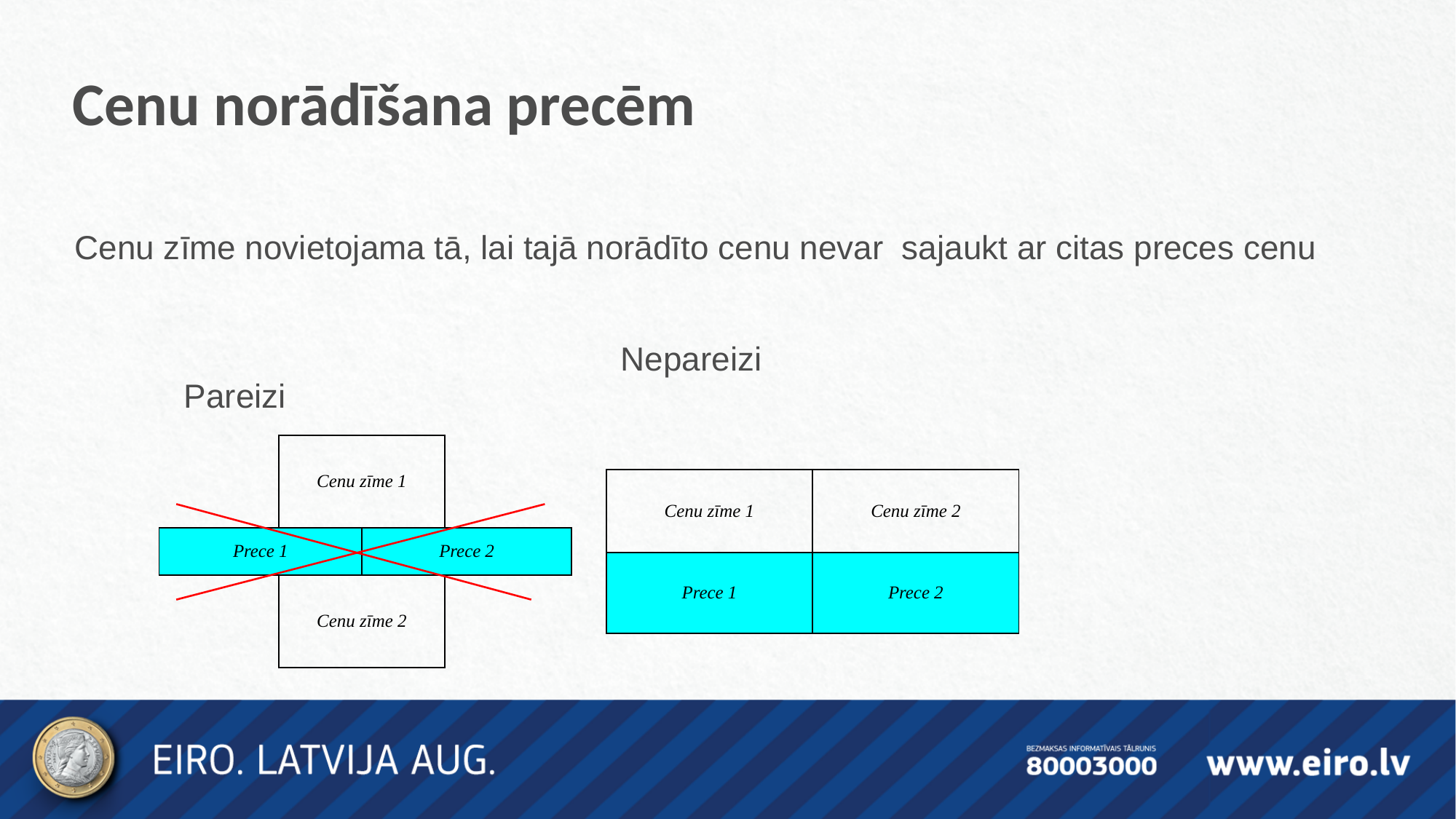

Cenu norādīšana precēm
Cenu zīme novietojama tā, lai tajā norādīto cenu nevar  sajaukt ar citas preces cenu

					Nepareizi						Pareizi

|  | Cenu zīme 1 |  |  |
| --- | --- | --- | --- |
| Prece 1 |  | Prece 2 |  |
|  | Cenu zīme 2 |  |  |
| Cenu zīme 1 | Cenu zīme 2 |
| --- | --- |
| Prece 1 | Prece 2 |